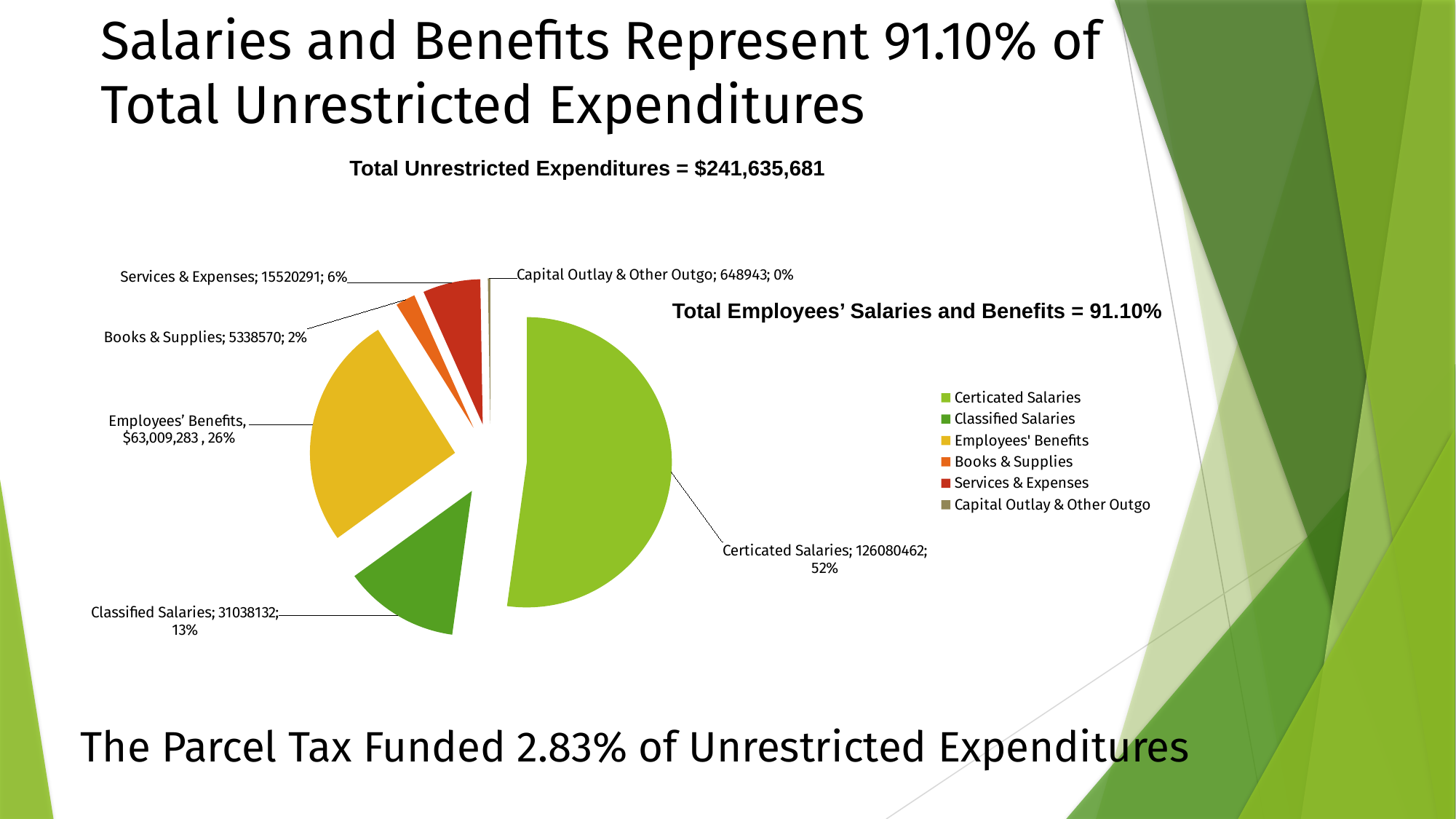

# Salaries and Benefits Represent 91.10% of Total Unrestricted Expenditures
Total Unrestricted Expenditures = $241,635,681

### Chart

| Category |  |
|---|---|
| Certicated Salaries | 126080462.0 |
| Classified Salaries | 31038132.0 |
| Employees' Benefits | 63009283.0 |
| Books & Supplies | 5338570.0 |
| Services & Expenses | 15520291.0 |
| Capital Outlay & Other Outgo | 648943.0 |
Total Employees’ Salaries and Benefits = 91.10%
The Parcel Tax Funded 2.83% of Unrestricted Expenditures